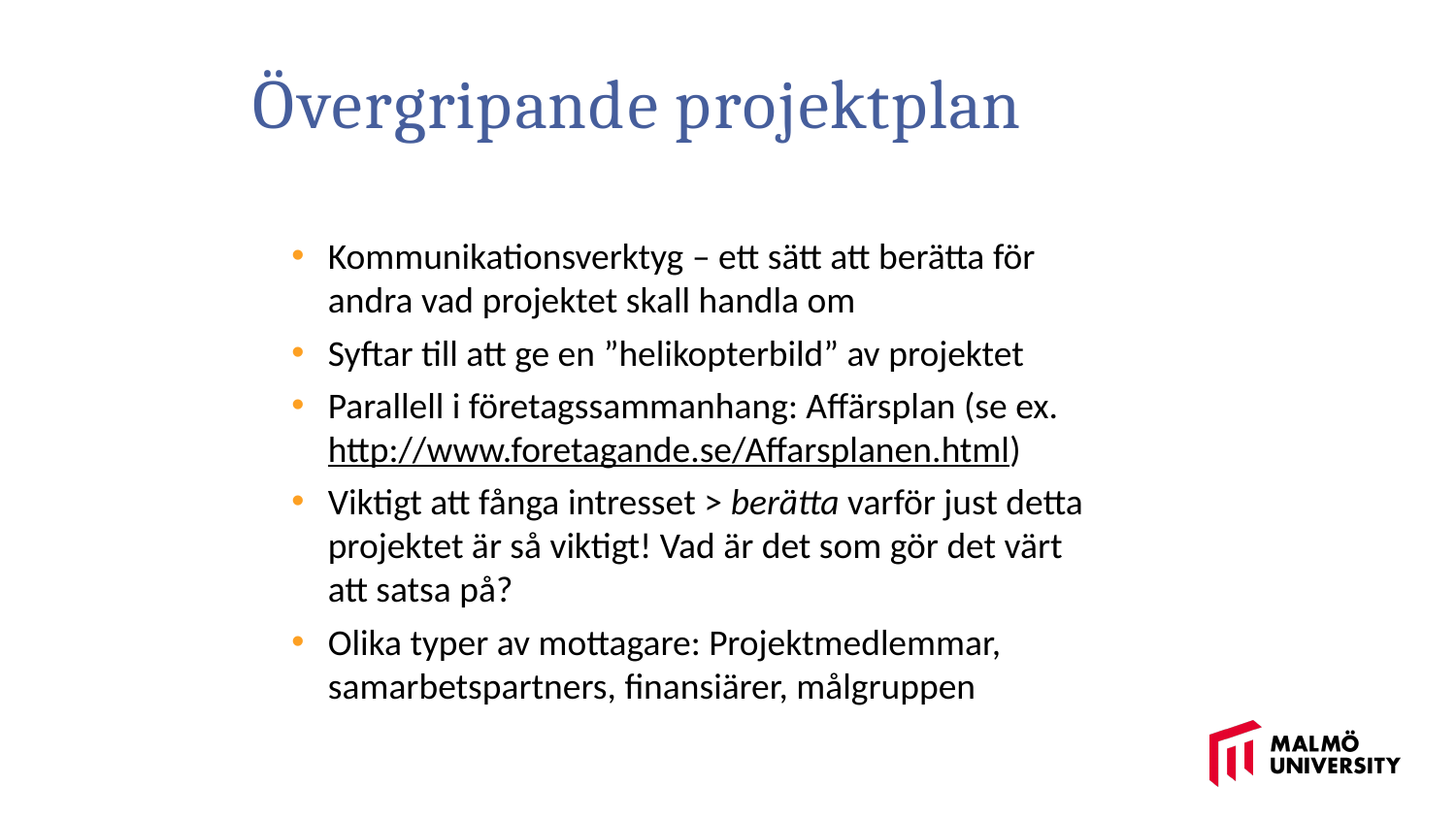

Övergripande projektplan
Kommunikationsverktyg – ett sätt att berätta för andra vad projektet skall handla om
Syftar till att ge en ”helikopterbild” av projektet
Parallell i företagssammanhang: Affärsplan (se ex. http://www.foretagande.se/Affarsplanen.html)
Viktigt att fånga intresset > berätta varför just detta projektet är så viktigt! Vad är det som gör det värt att satsa på?
Olika typer av mottagare: Projektmedlemmar, samarbetspartners, finansiärer, målgruppen